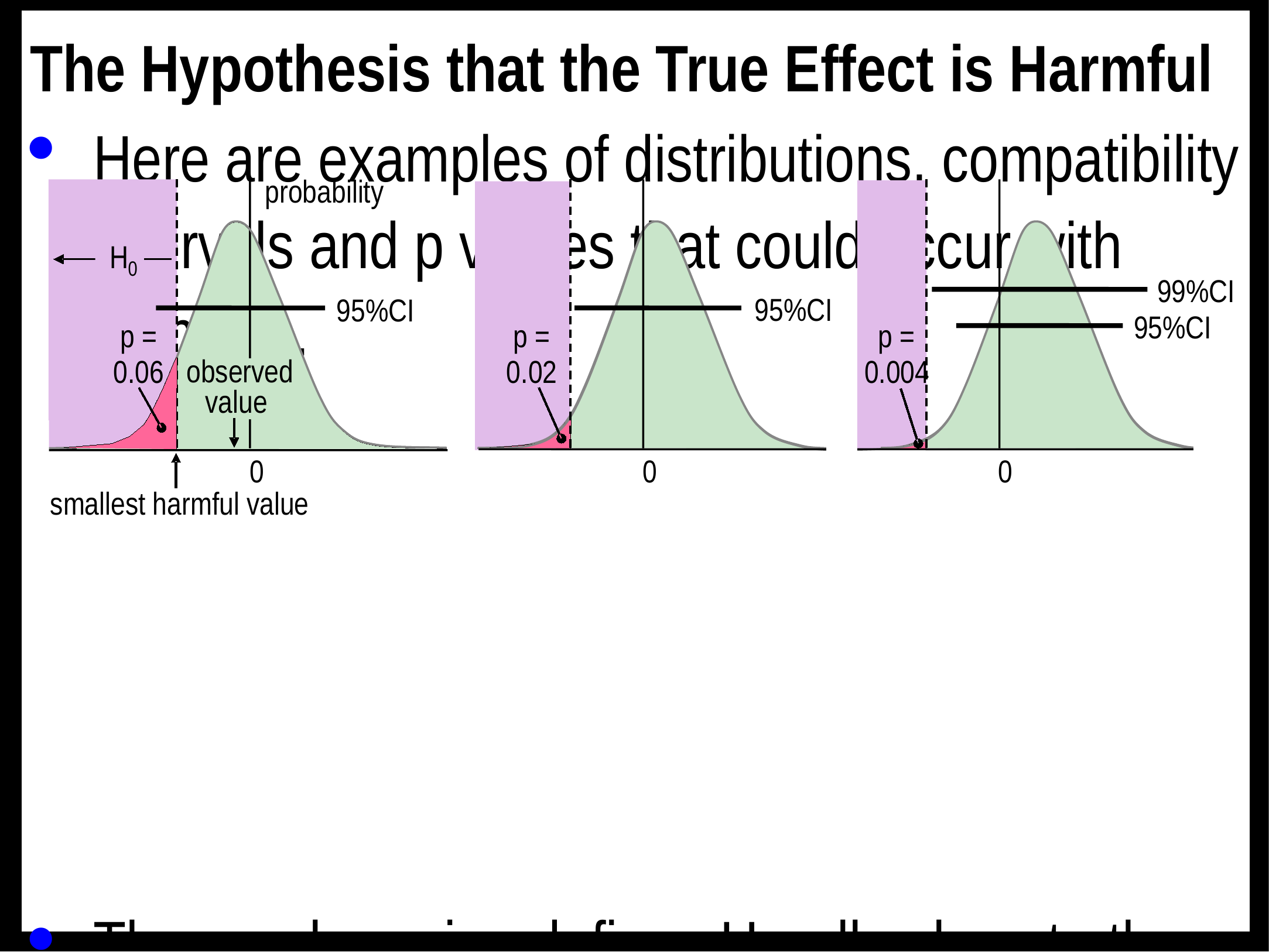

The Hypothesis that the True Effect is Harmful
Here are examples of distributions, compatibility intervals and p values that could occur with samples.

The purple region defines H0: all values to the left of the smallest harmful value.
Harmful values are compatible with the sample and model, if the compatibility interval includes harmful values.
The hypothesis of harm is therefore not rejected in the first example.
The p value for the test is 0.06.
The threshold p value is 0.025, if a 95% compatibility interval is used for the test.
The second example allows rejection with a 95% interval: p=0.02, which is <0.025.
The third example allows rejection with a 99% interval: p=0.004, which is <0.005.
probability

H

0

0

smallest harmful value

95%CI

p =
0.02

0

99%CI

95%CI
p =

0.004

0

95%CI

p =

0.06

observed
value